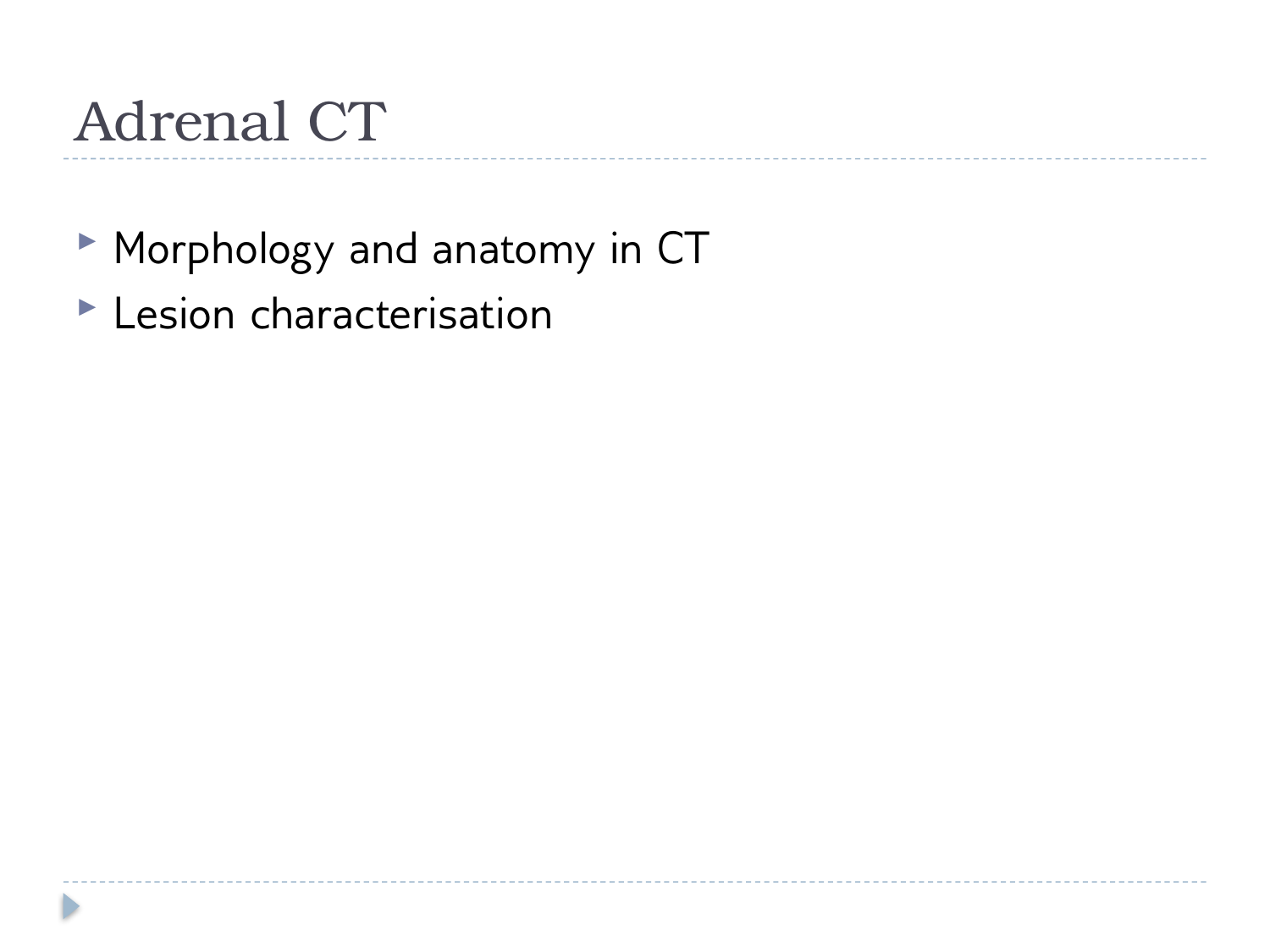

# Adrenal CT
Morphology and anatomy in CT
Lesion characterisation